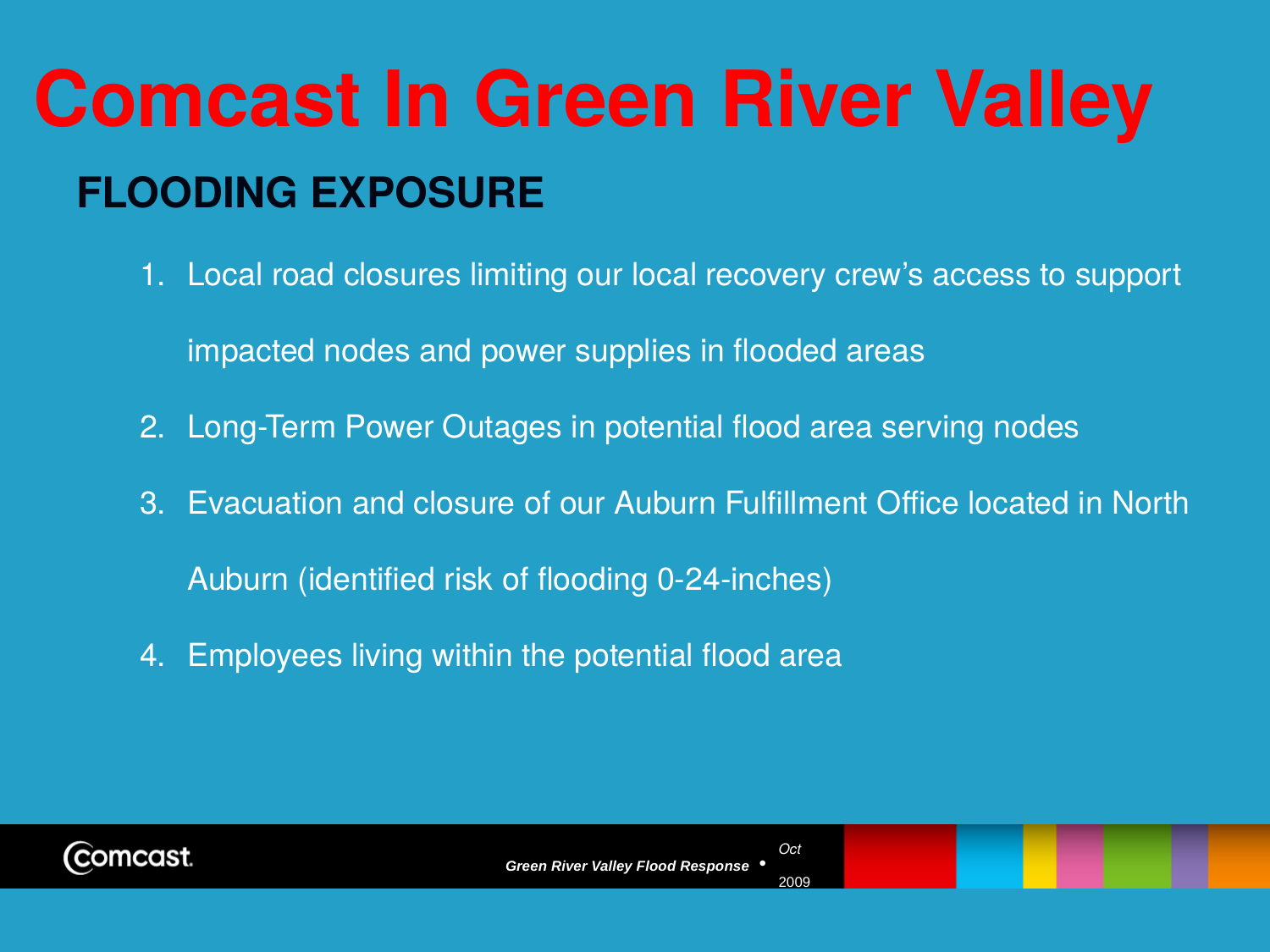

# Comcast In Green River Valley
FLOODING EXPOSURE
Local road closures limiting our local recovery crew’s access to support impacted nodes and power supplies in flooded areas
Long-Term Power Outages in potential flood area serving nodes
Evacuation and closure of our Auburn Fulfillment Office located in North Auburn (identified risk of flooding 0-24-inches)
Employees living within the potential flood area

Green River Valley Flood Response
Oct
2009